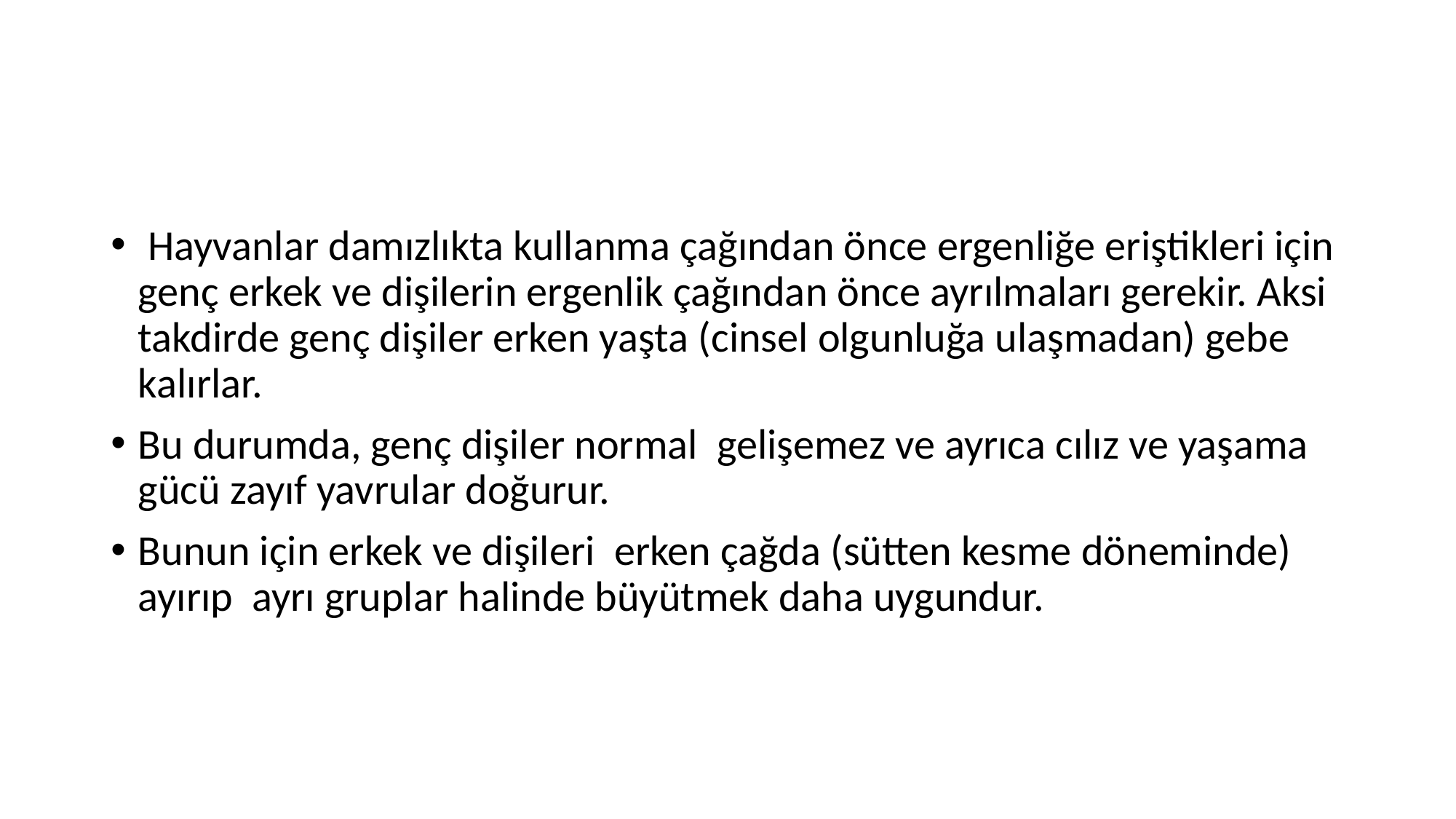

#
 Hayvanlar damızlıkta kullanma çağından önce ergenliğe eriştikleri için genç erkek ve dişilerin ergenlik çağından önce ayrılmaları gerekir. Aksi takdirde genç dişiler erken yaşta (cinsel olgunluğa ulaşmadan) gebe kalırlar.
Bu durumda, genç dişiler normal  gelişemez ve ayrıca cılız ve yaşama gücü zayıf yavrular doğurur.
Bunun için erkek ve dişileri  erken çağda (sütten kesme döneminde) ayırıp  ayrı gruplar halinde büyütmek daha uygundur.